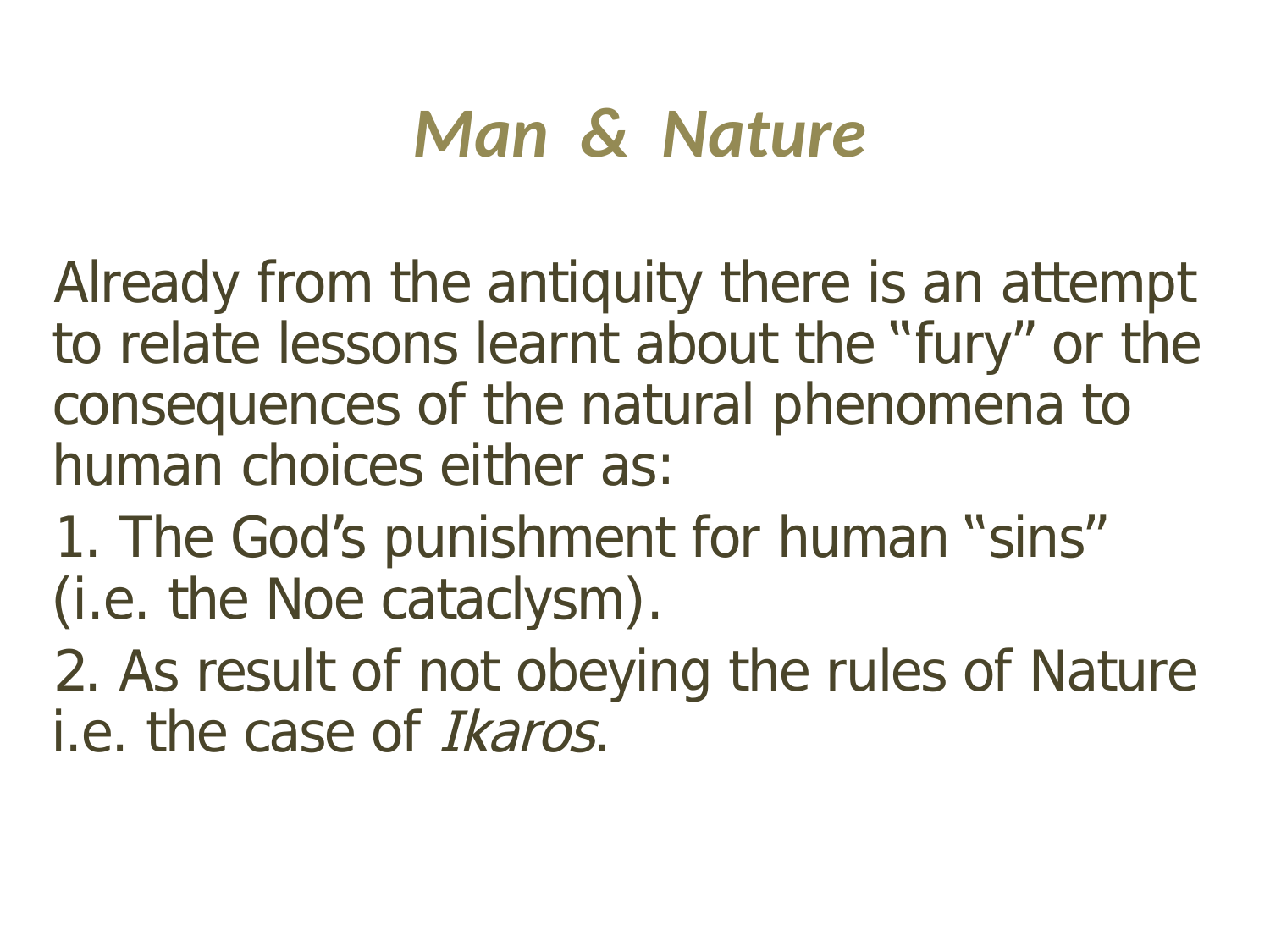

# Man  &  Nature
Already from the antiquity there is an attempt to relate lessons learnt about the “fury” or the consequences of the natural phenomena to human choices either as:
 The God’s punishment for human “sins” (i.e. the Noe cataclysm).
 As result of not obeying the rules of Nature i.e. the case of Ikaros.